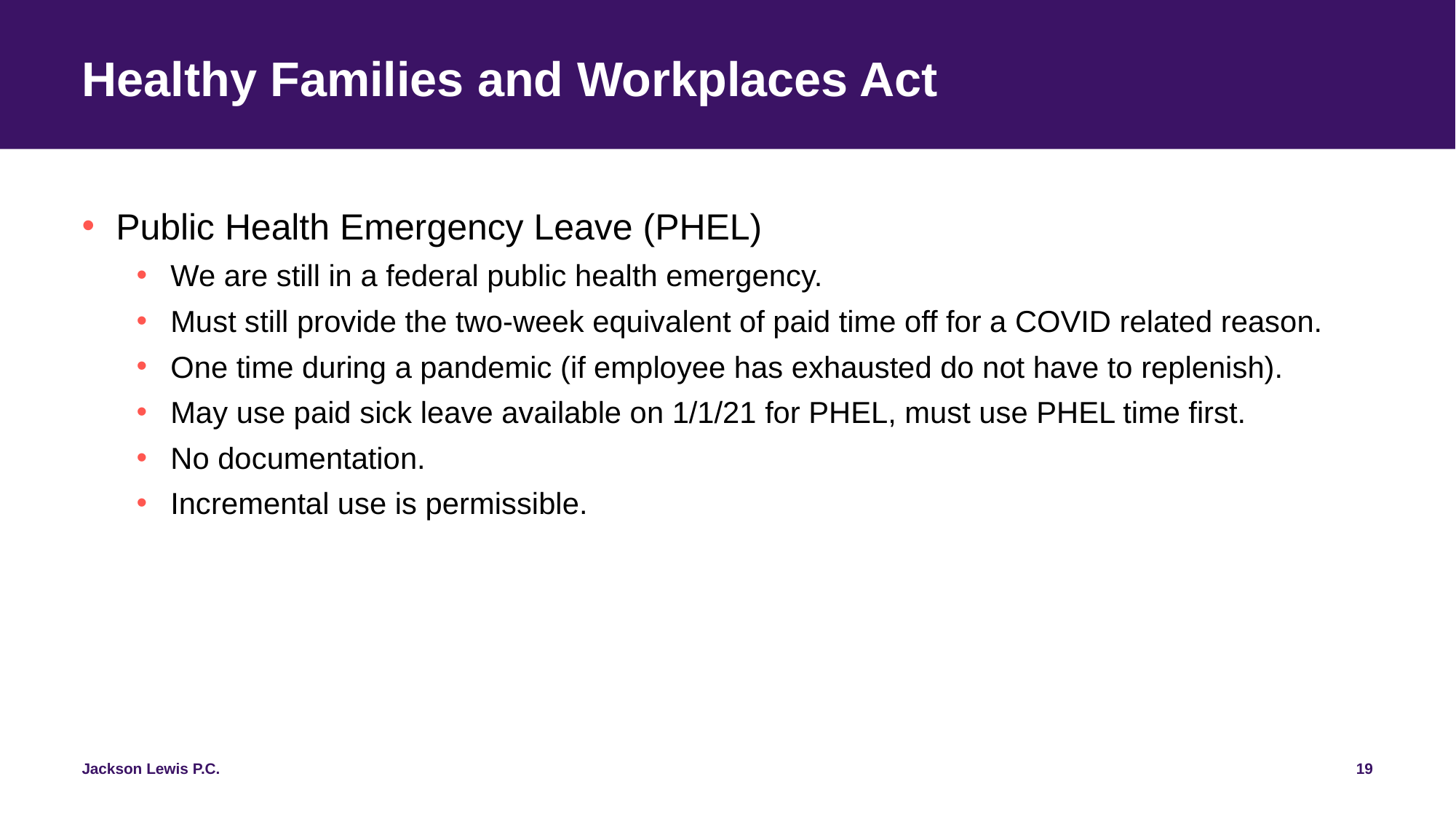

# Healthy Families and Workplaces Act
Public Health Emergency Leave (PHEL)
We are still in a federal public health emergency.
Must still provide the two-week equivalent of paid time off for a COVID related reason.
One time during a pandemic (if employee has exhausted do not have to replenish).
May use paid sick leave available on 1/1/21 for PHEL, must use PHEL time first.
No documentation.
Incremental use is permissible.

19
Jackson Lewis P.C.